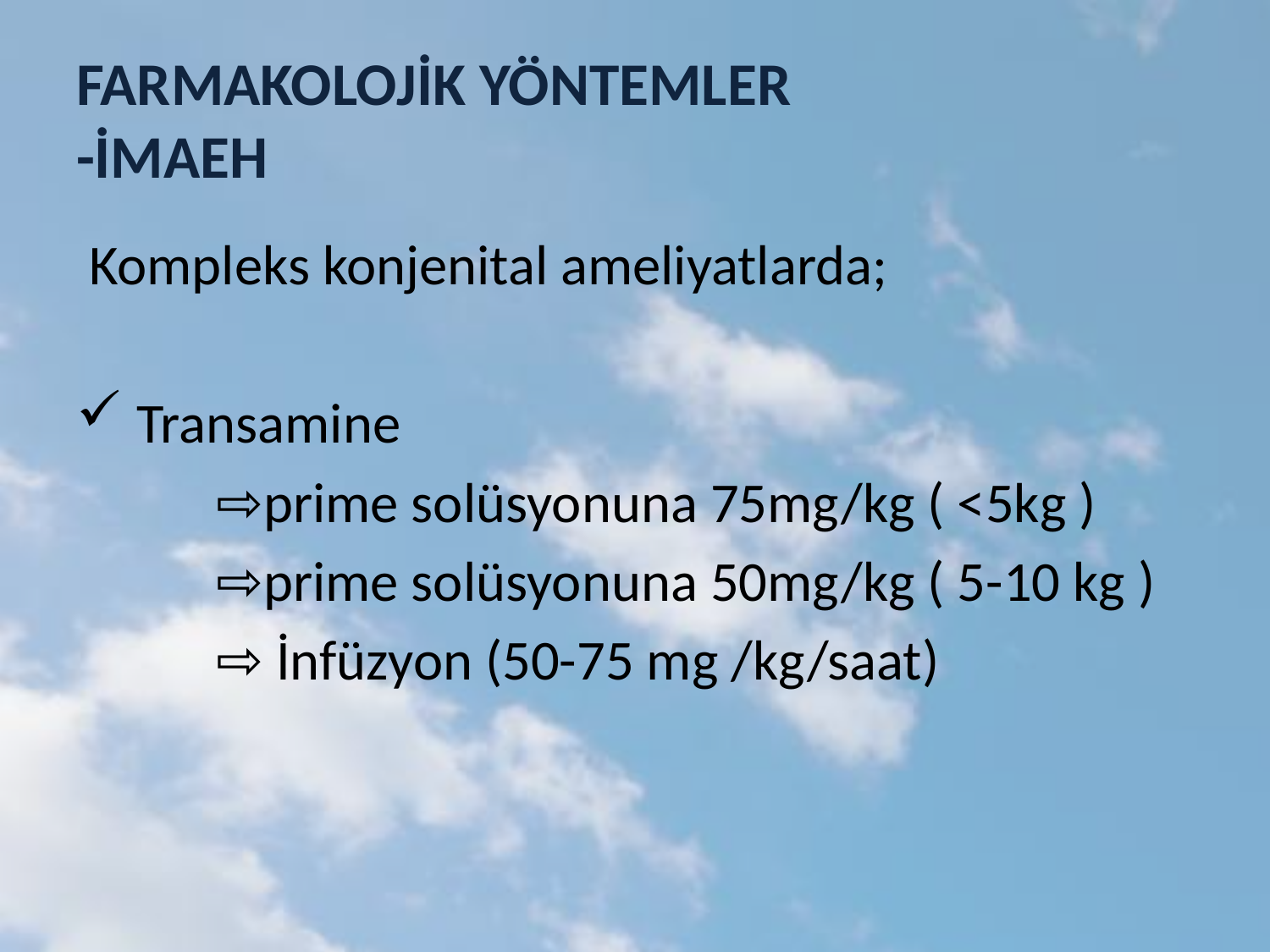

# FARMAKOLOJİK YÖNTEMLER -İMAEH
 Kompleks konjenital ameliyatlarda;

 Transamine
           ⇨prime solüsyonuna 75mg/kg ( <5kg )
           ⇨prime solüsyonuna 50mg/kg ( 5-10 kg )
           ⇨ İnfüzyon (50-75 mg /kg/saat)